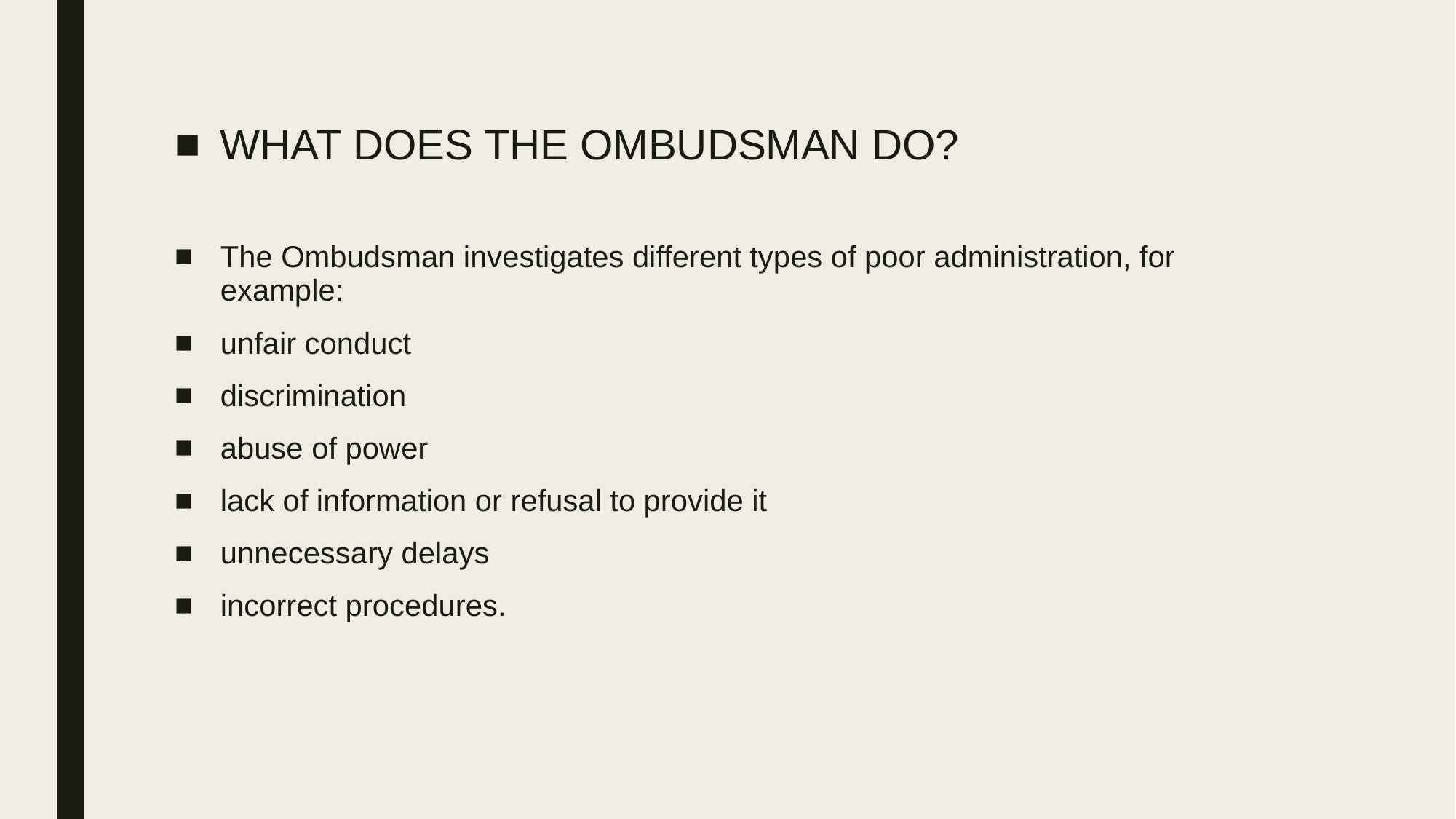

WHAT DOES THE OMBUDSMAN DO?

The Ombudsman investigates different types of poor administration, for example:
unfair conduct
discrimination
abuse of power
lack of information or refusal to provide it
unnecessary delays
incorrect procedures.